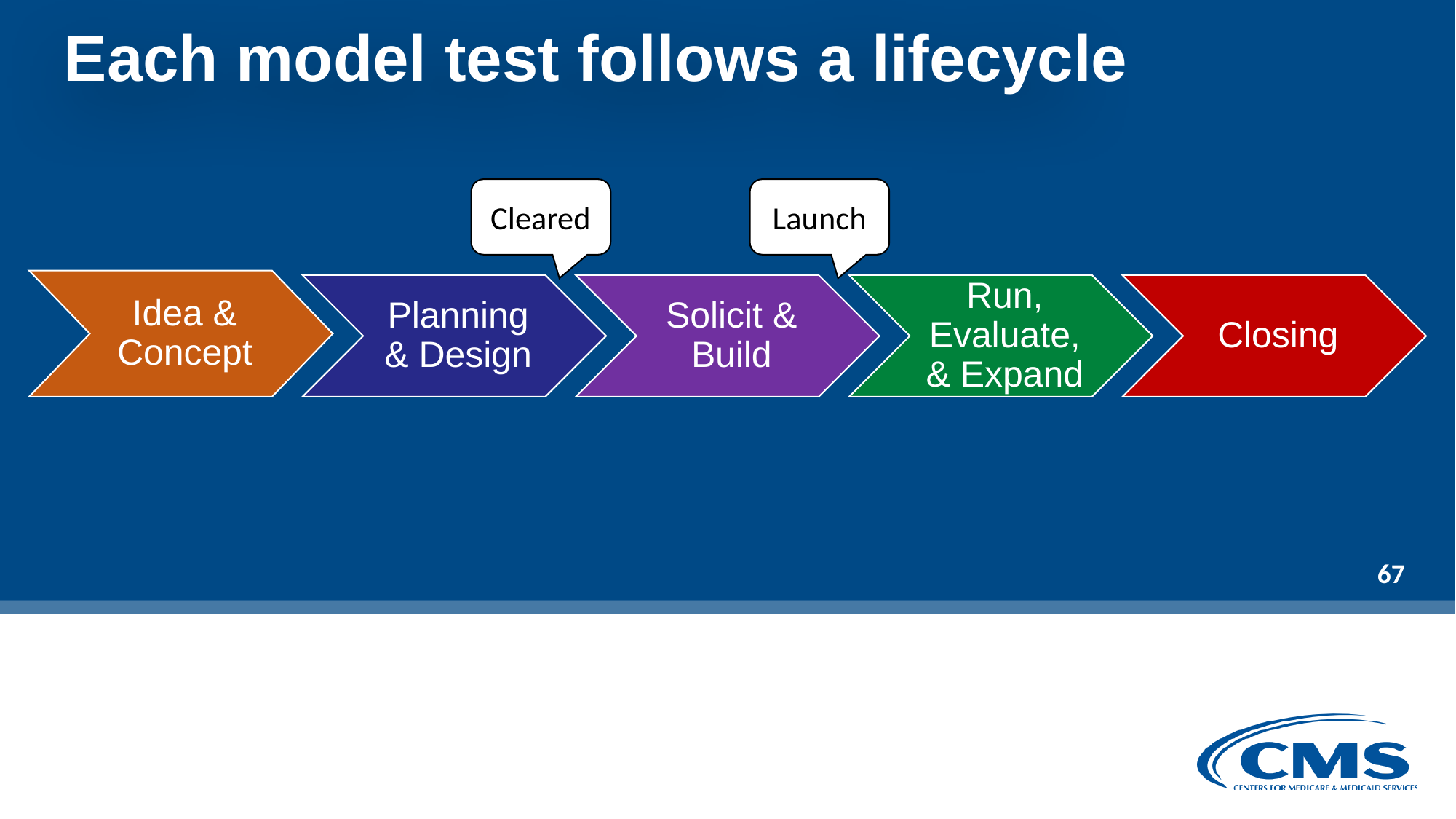

# Each model test follows a lifecycle
Cleared
Launch
Idea & Concept
Planning & Design
Solicit & Build
Run, Evaluate, & Expand
Closing
67